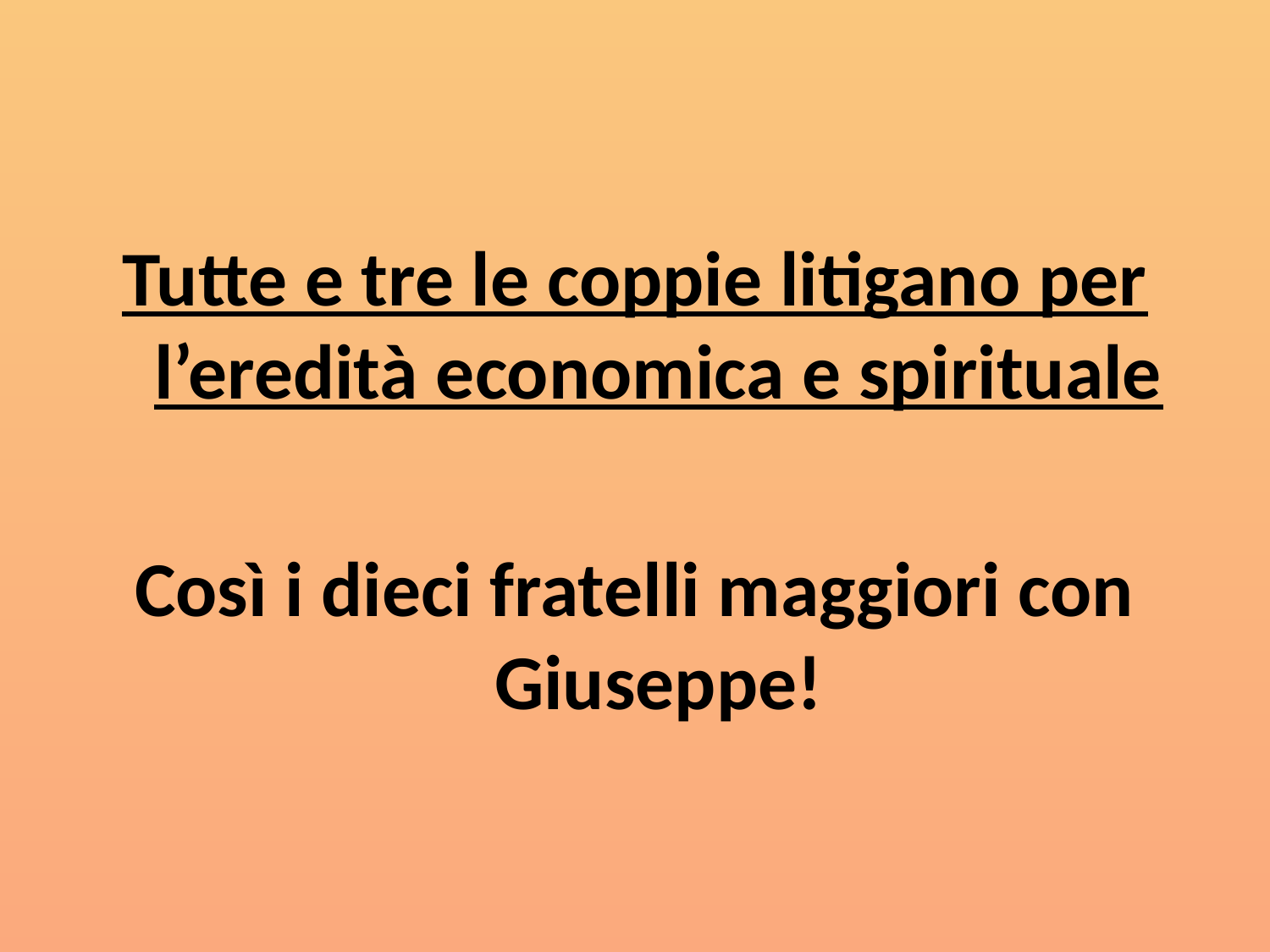

Tutte e tre le coppie litigano per l’eredità economica e spirituale

Così i dieci fratelli maggiori con Giuseppe!